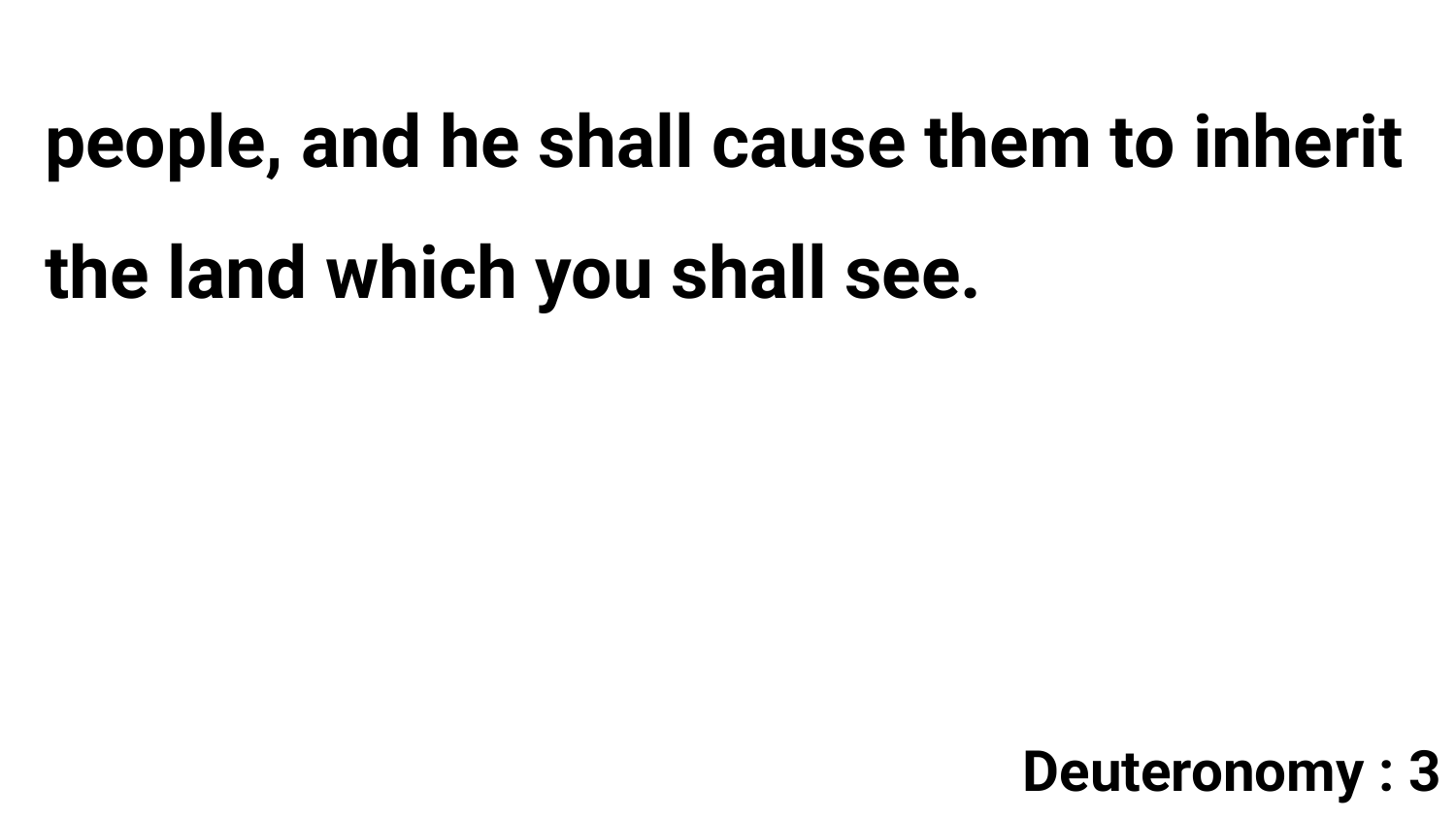

people, and he shall cause them to inherit the land which you shall see.
Deuteronomy : 3